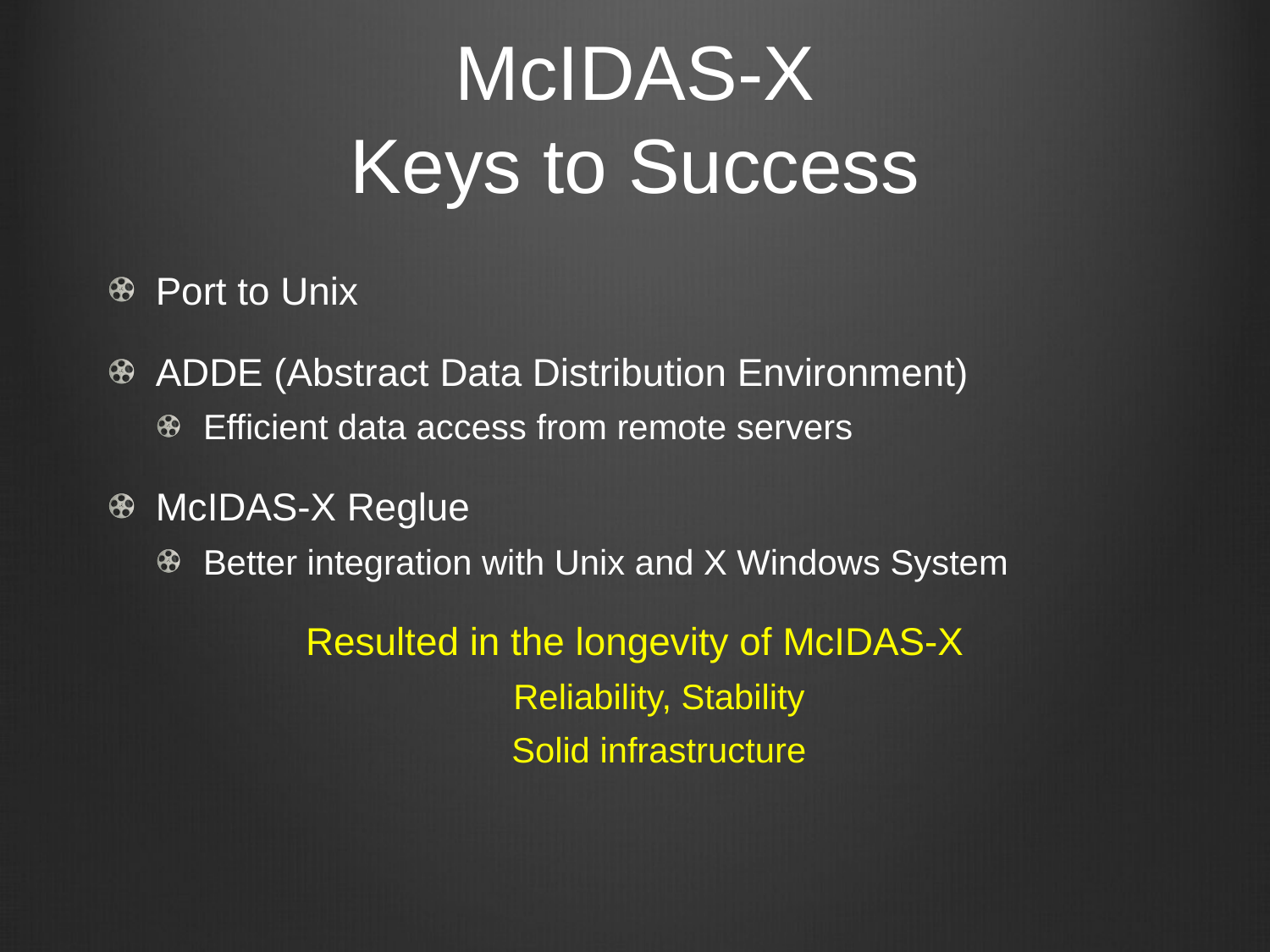

# McIDAS-X Keys to Success
Port to Unix
ADDE (Abstract Data Distribution Environment)
Efficient data access from remote servers
McIDAS-X Reglue
Better integration with Unix and X Windows System
Resulted in the longevity of McIDAS-X
Reliability, Stability
Solid infrastructure